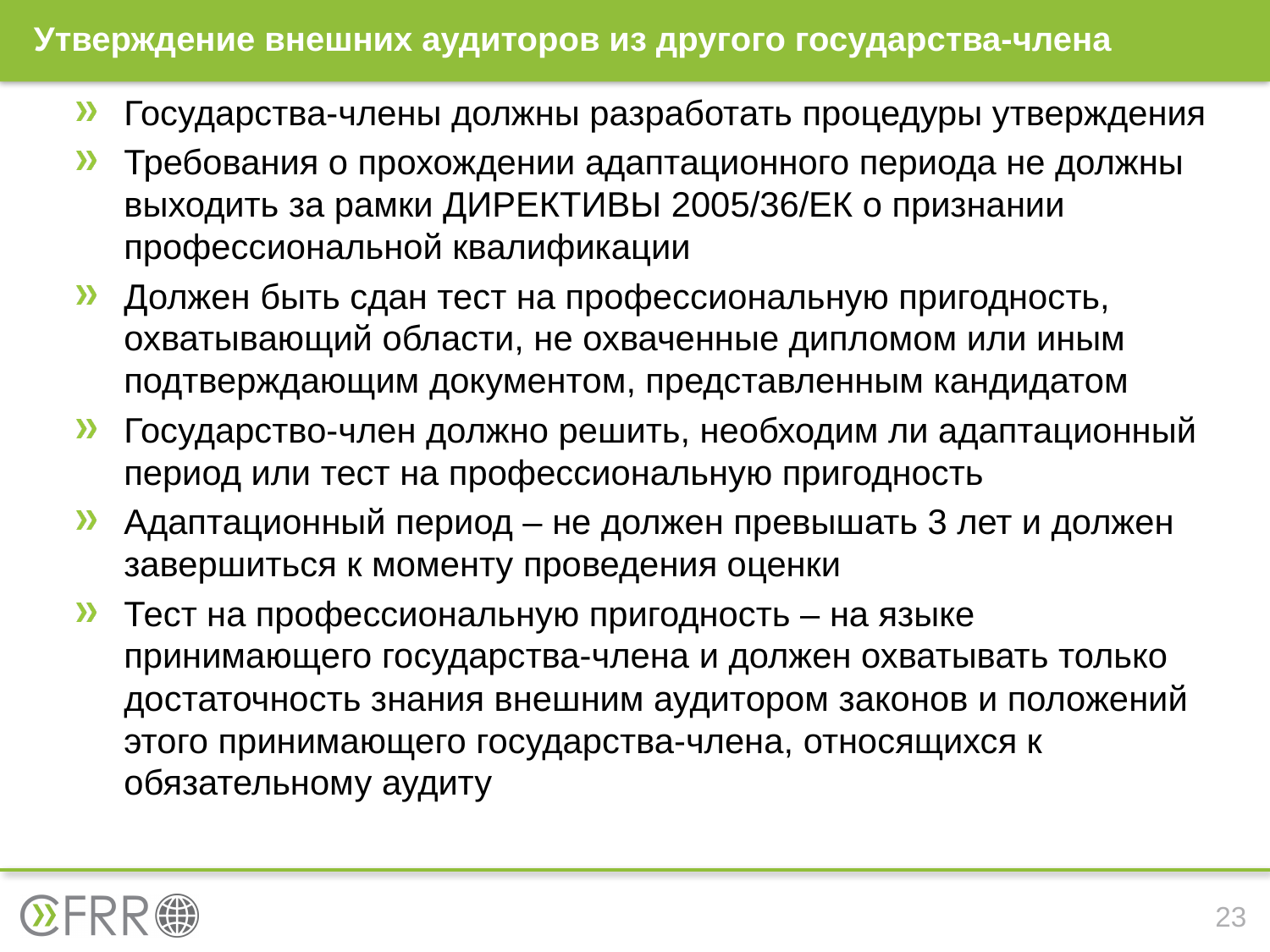

# Утверждение внешних аудиторов из другого государства-члена
Государства-члены должны разработать процедуры утверждения
Требования о прохождении адаптационного периода не должны выходить за рамки ДИРЕКТИВЫ 2005/36/ЕК о признании профессиональной квалификации
Должен быть сдан тест на профессиональную пригодность, охватывающий области, не охваченные дипломом или иным подтверждающим документом, представленным кандидатом
Государство-член должно решить, необходим ли адаптационный период или тест на профессиональную пригодность
Адаптационный период – не должен превышать 3 лет и должен завершиться к моменту проведения оценки
Тест на профессиональную пригодность – на языке принимающего государства-члена и должен охватывать только достаточность знания внешним аудитором законов и положений этого принимающего государства-члена, относящихся к обязательному аудиту

23